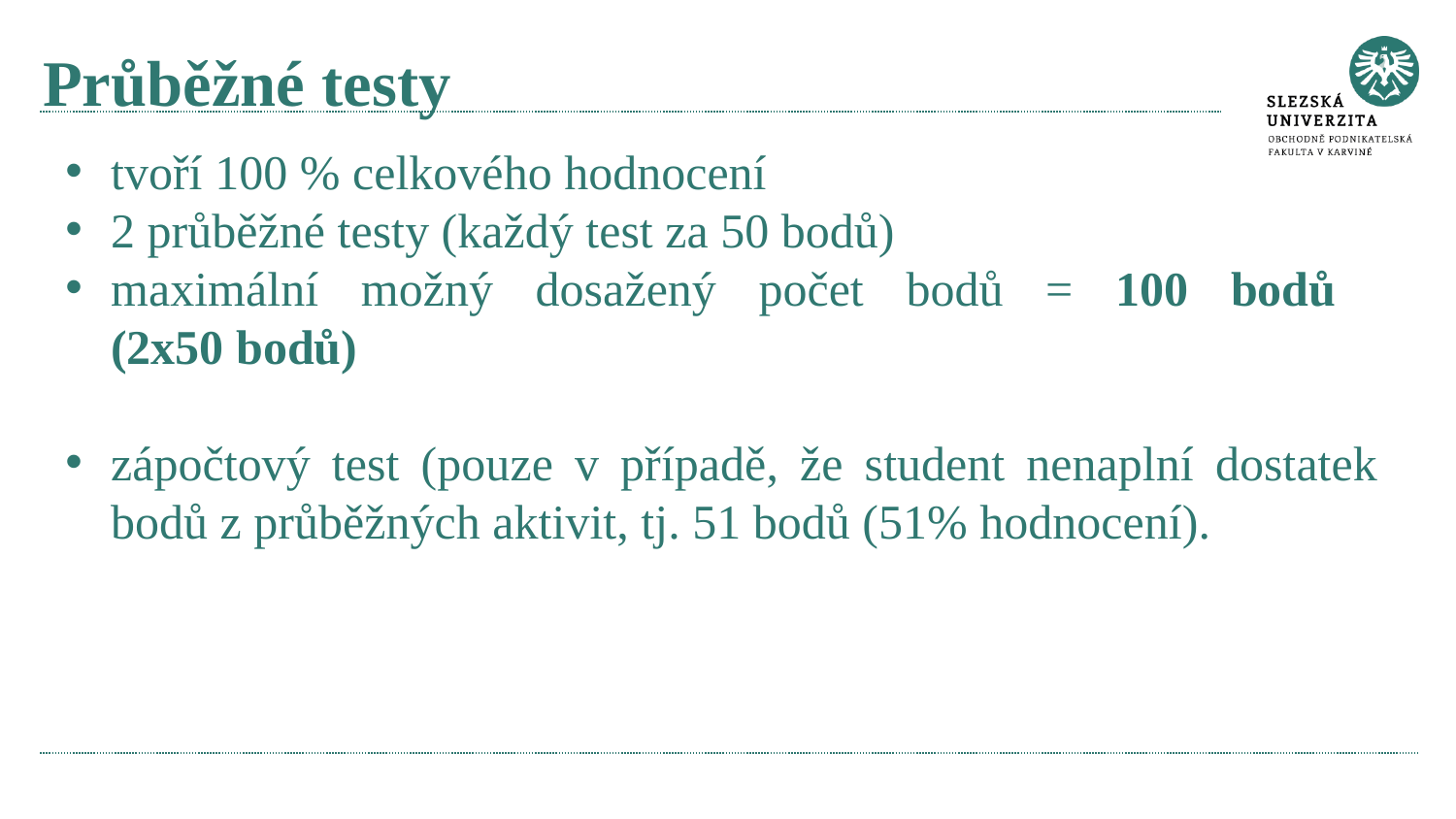

# Průběžné testy
tvoří 100 % celkového hodnocení
2 průběžné testy (každý test za 50 bodů)
maximální možný dosažený počet bodů = 100 bodů
(2x50 bodů)

zápočtový test (pouze v případě, že student nenaplní dostatek bodů z průběžných aktivit, tj. 51 bodů (51% hodnocení).